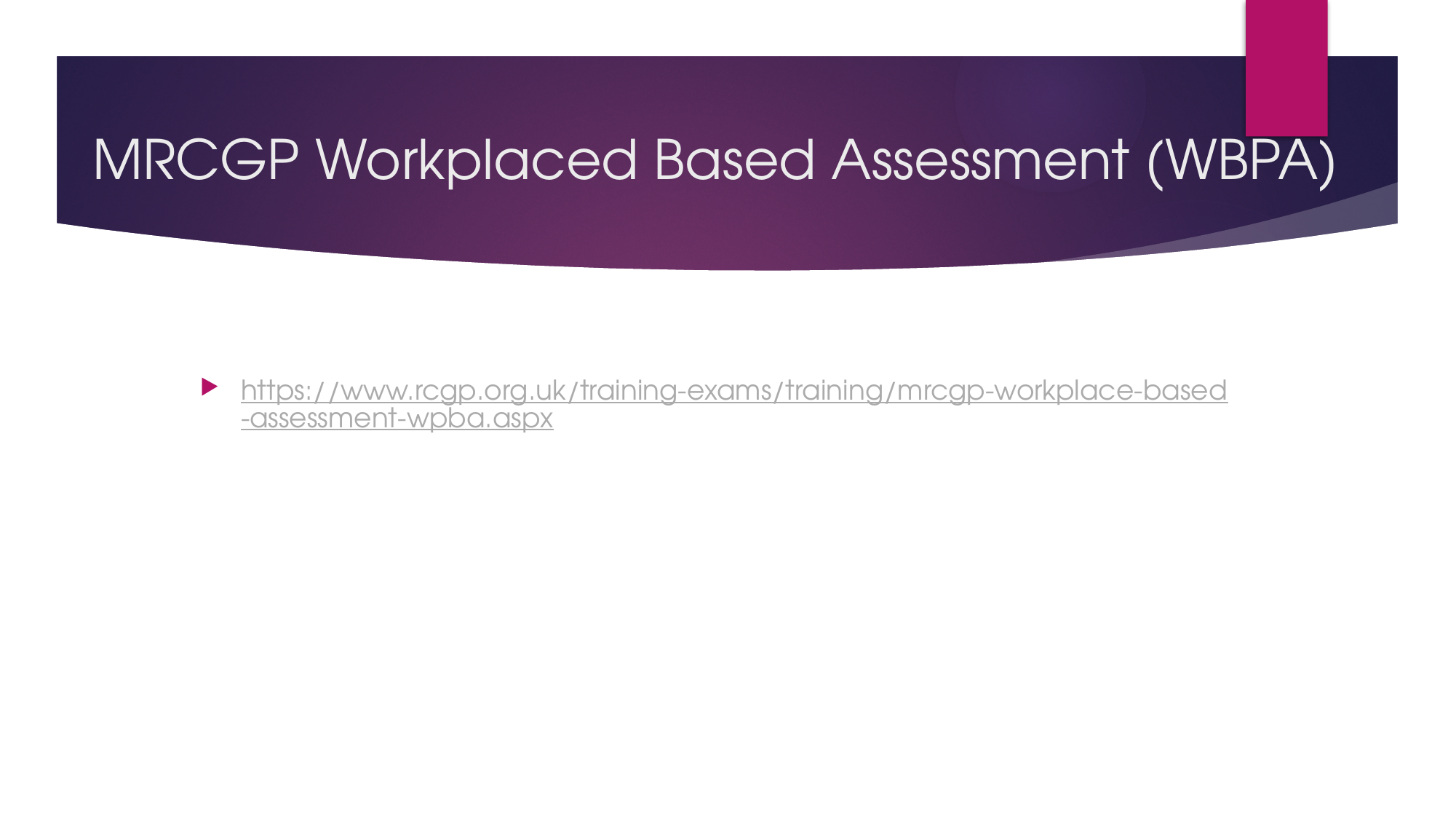

# MRCGP Workplaced Based Assessment (WBPA)
https://www.rcgp.org.uk/training-exams/training/mrcgp-workplace-based-assessment-wpba.aspx